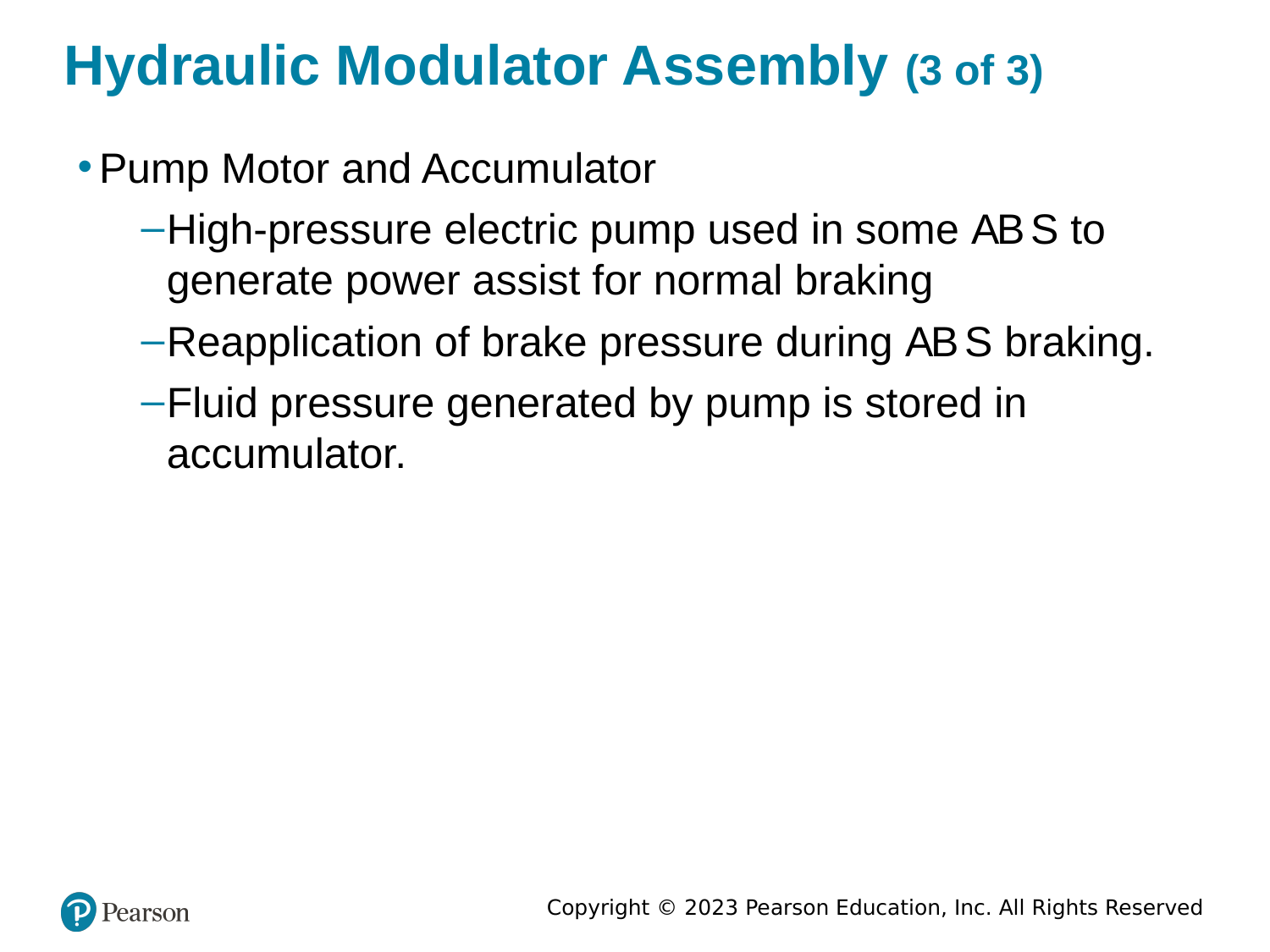

# Hydraulic Modulator Assembly (3 of 3)
Pump Motor and Accumulator
High-pressure electric pump used in some A B S to generate power assist for normal braking
Reapplication of brake pressure during A B S braking.
Fluid pressure generated by pump is stored in accumulator.